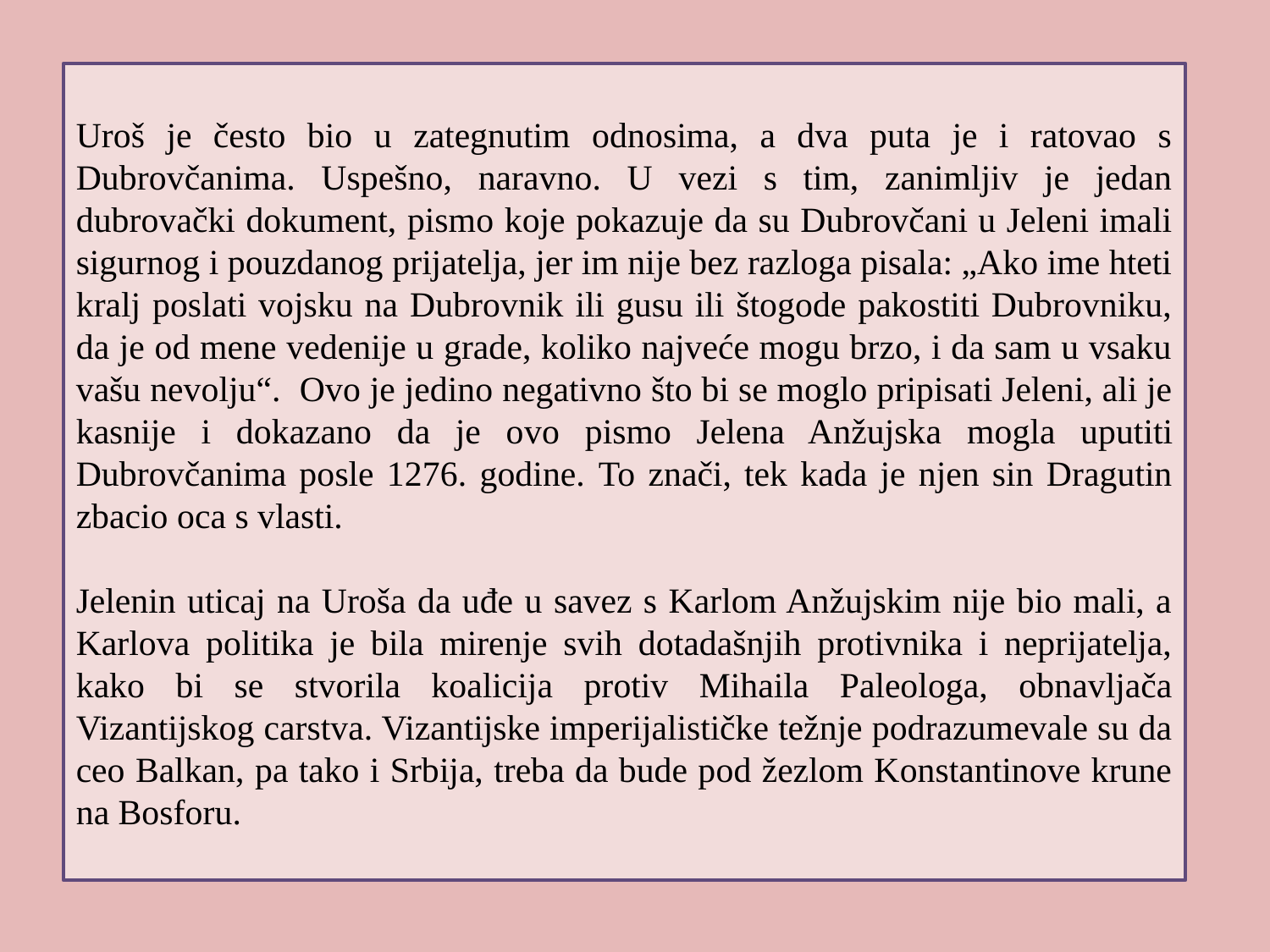

Uroš je često bio u zategnutim odnosima, a dva puta je i ratovao s Dubrovčanima. Uspešno, naravno. U vezi s tim, zanimljiv je jedan dubrovački dokument, pismo koje pokazuje da su Dubrovčani u Jeleni imali sigurnog i pouzdanog prijatelja, jer im nije bez razloga pisala: „Ako ime hteti kralj poslati vojsku na Dubrovnik ili gusu ili štogode pakostiti Dubrovniku, da je od mene vedenije u grade, koliko najveće mogu brzo, i da sam u vsaku vašu nevolju“.  Ovo je jedino negativno što bi se moglo pripisati Jeleni, ali je kasnije i dokazano da je ovo pismo Jelena Anžujska mogla uputiti Dubrovčanima posle 1276. godine. To znači, tek kada je njen sin Dragutin zbacio oca s vlasti.

Jelenin uticaj na Uroša da uđe u savez s Karlom Anžujskim nije bio mali, a Karlova politika je bila mirenje svih dotadašnjih protivnika i neprijatelja, kako bi se stvorila koalicija protiv Mihaila Paleologa, obnavljača Vizantijskog carstva. Vizantijske imperijalističke težnje podrazumevale su da ceo Balkan, pa tako i Srbija, treba da bude pod žezlom Konstantinove krune na Bosforu.